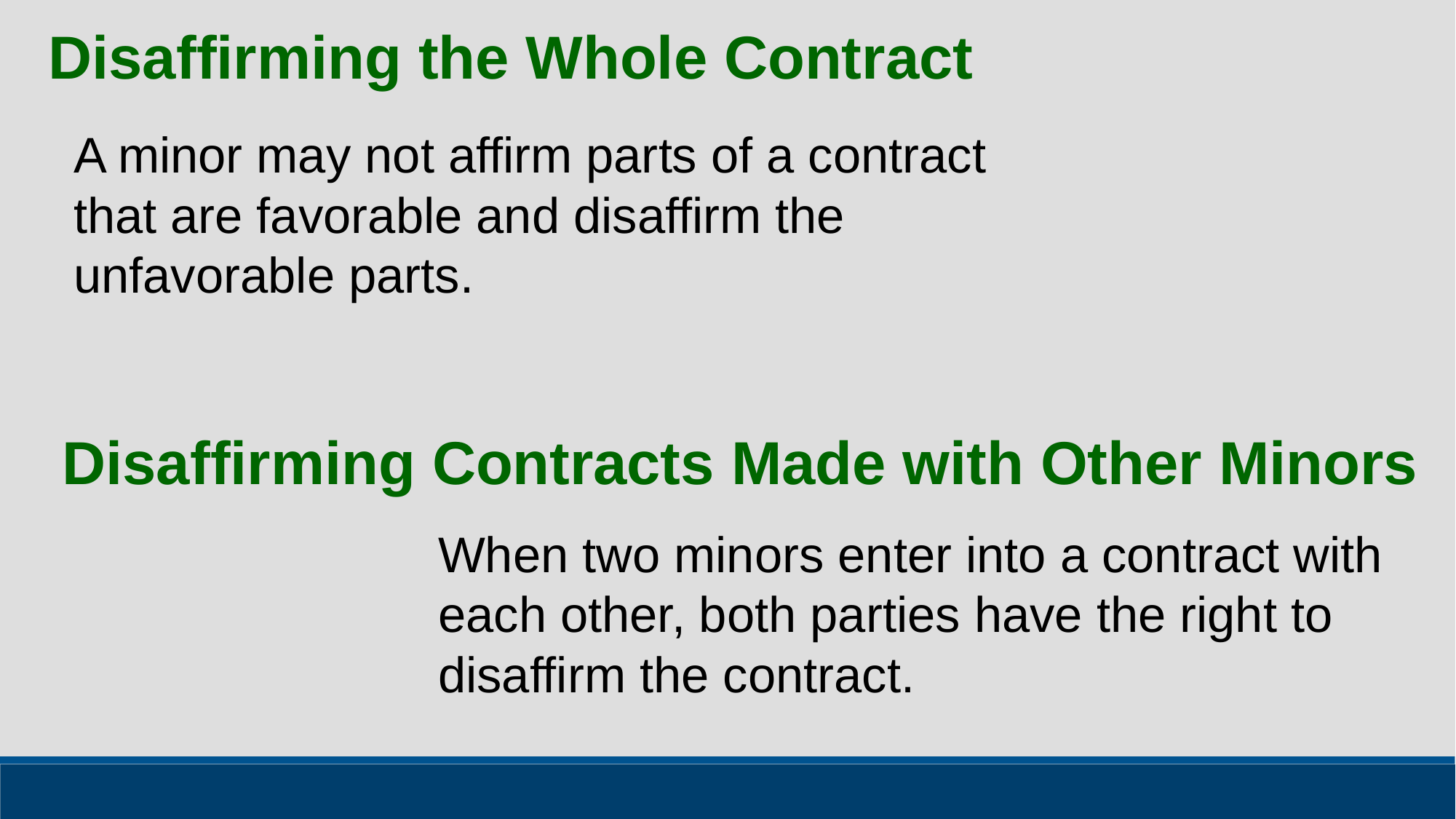

Disaffirming the Whole Contract
A minor may not affirm parts of a contract that are favorable and disaffirm the unfavorable parts.
Disaffirming Contracts Made with Other Minors
When two minors enter into a contract with each other, both parties have the right to disaffirm the contract.